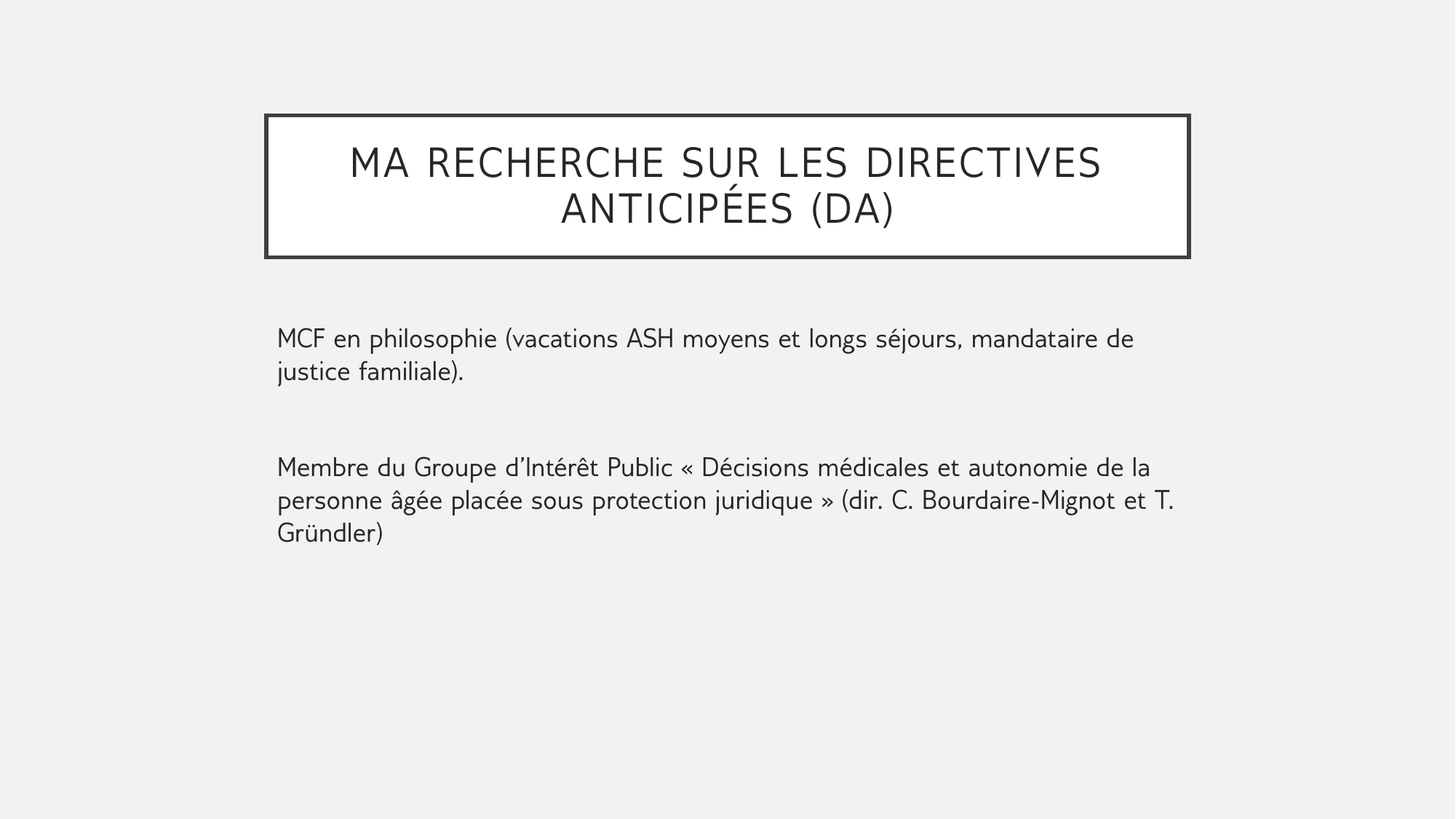

# ma recherche sur les Directives anticipées (DA)
MCF en philosophie (vacations ASH moyens et longs séjours, mandataire de justice familiale).

Membre du Groupe d’Intérêt Public « Décisions médicales et autonomie de la personne âgée placée sous protection juridique » (dir. C. Bourdaire-Mignot et T. Gründler)